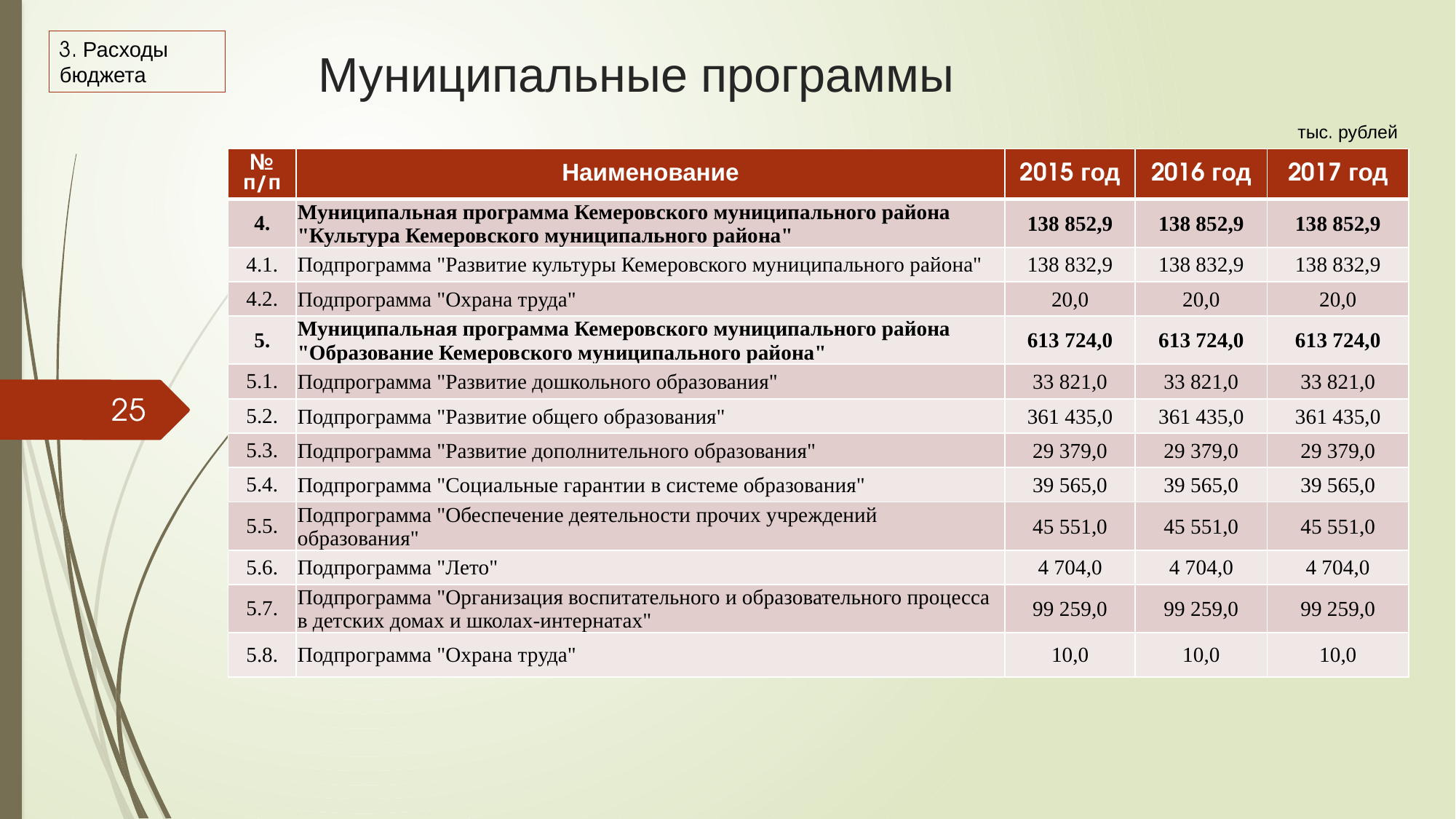

# Муниципальные программы
3. Расходы бюджета
тыс. рублей
| № п/п | Наименование | 2015 год | 2016 год | 2017 год |
| --- | --- | --- | --- | --- |
| 4. | Муниципальная программа Кемеровского муниципального района "Культура Кемеровского муниципального района" | 138 852,9 | 138 852,9 | 138 852,9 |
| 4.1. | Подпрограмма "Развитие культуры Кемеровского муниципального района" | 138 832,9 | 138 832,9 | 138 832,9 |
| 4.2. | Подпрограмма "Охрана труда" | 20,0 | 20,0 | 20,0 |
| 5. | Муниципальная программа Кемеровского муниципального района "Образование Кемеровского муниципального района" | 613 724,0 | 613 724,0 | 613 724,0 |
| 5.1. | Подпрограмма "Развитие дошкольного образования" | 33 821,0 | 33 821,0 | 33 821,0 |
| 5.2. | Подпрограмма "Развитие общего образования" | 361 435,0 | 361 435,0 | 361 435,0 |
| 5.3. | Подпрограмма "Развитие дополнительного образования" | 29 379,0 | 29 379,0 | 29 379,0 |
| 5.4. | Подпрограмма "Социальные гарантии в системе образования" | 39 565,0 | 39 565,0 | 39 565,0 |
| 5.5. | Подпрограмма "Обеспечение деятельности прочих учреждений образования" | 45 551,0 | 45 551,0 | 45 551,0 |
| 5.6. | Подпрограмма "Лето" | 4 704,0 | 4 704,0 | 4 704,0 |
| 5.7. | Подпрограмма "Организация воспитательного и образовательного процесса в детских домах и школах-интернатах" | 99 259,0 | 99 259,0 | 99 259,0 |
| 5.8. | Подпрограмма "Охрана труда" | 10,0 | 10,0 | 10,0 |
25